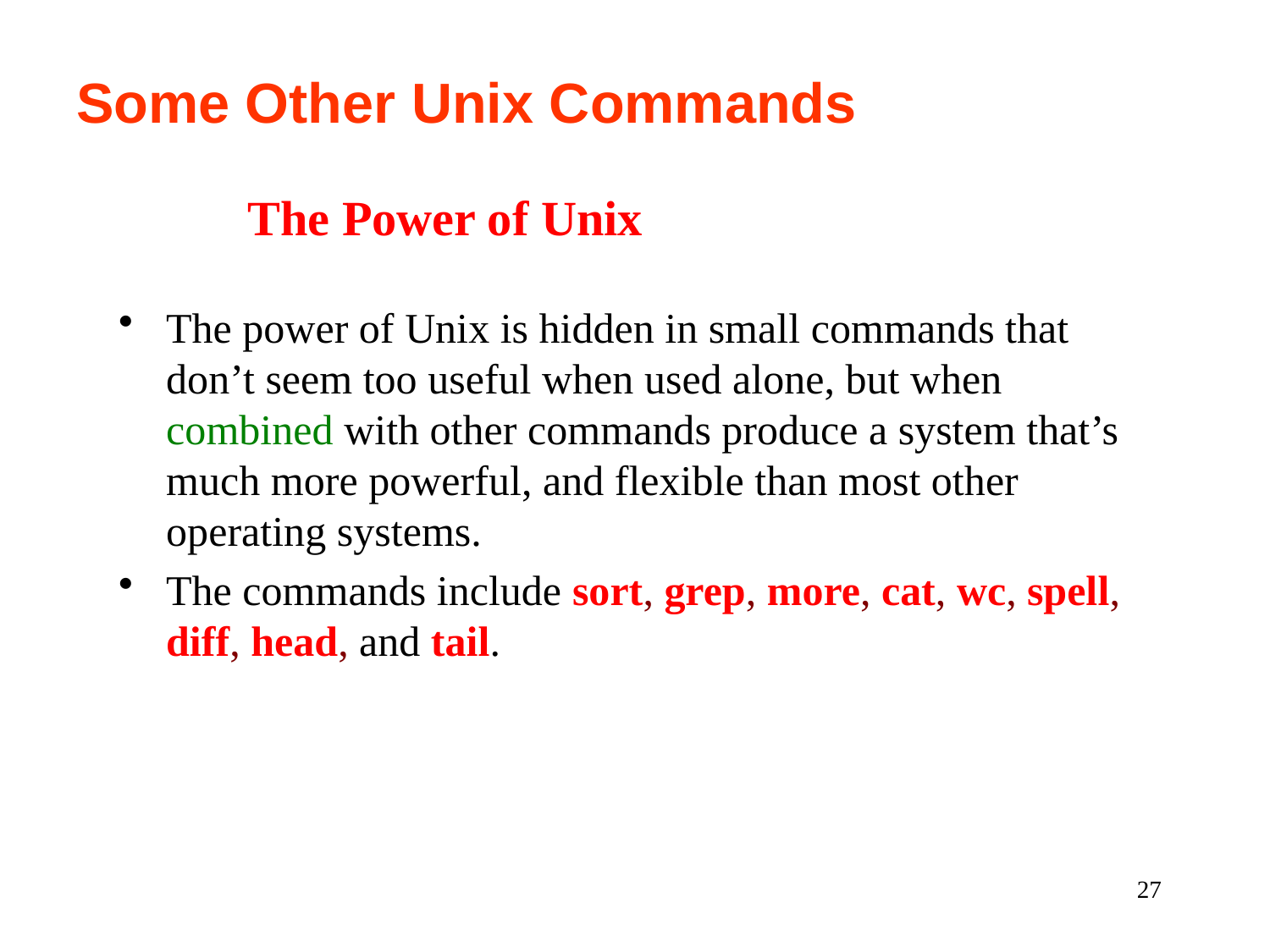

# Some Other Unix Commands
The Power of Unix
The power of Unix is hidden in small commands that don’t seem too useful when used alone, but when combined with other commands produce a system that’s much more powerful, and flexible than most other operating systems.
The commands include sort, grep, more, cat, wc, spell, diff, head, and tail.
27